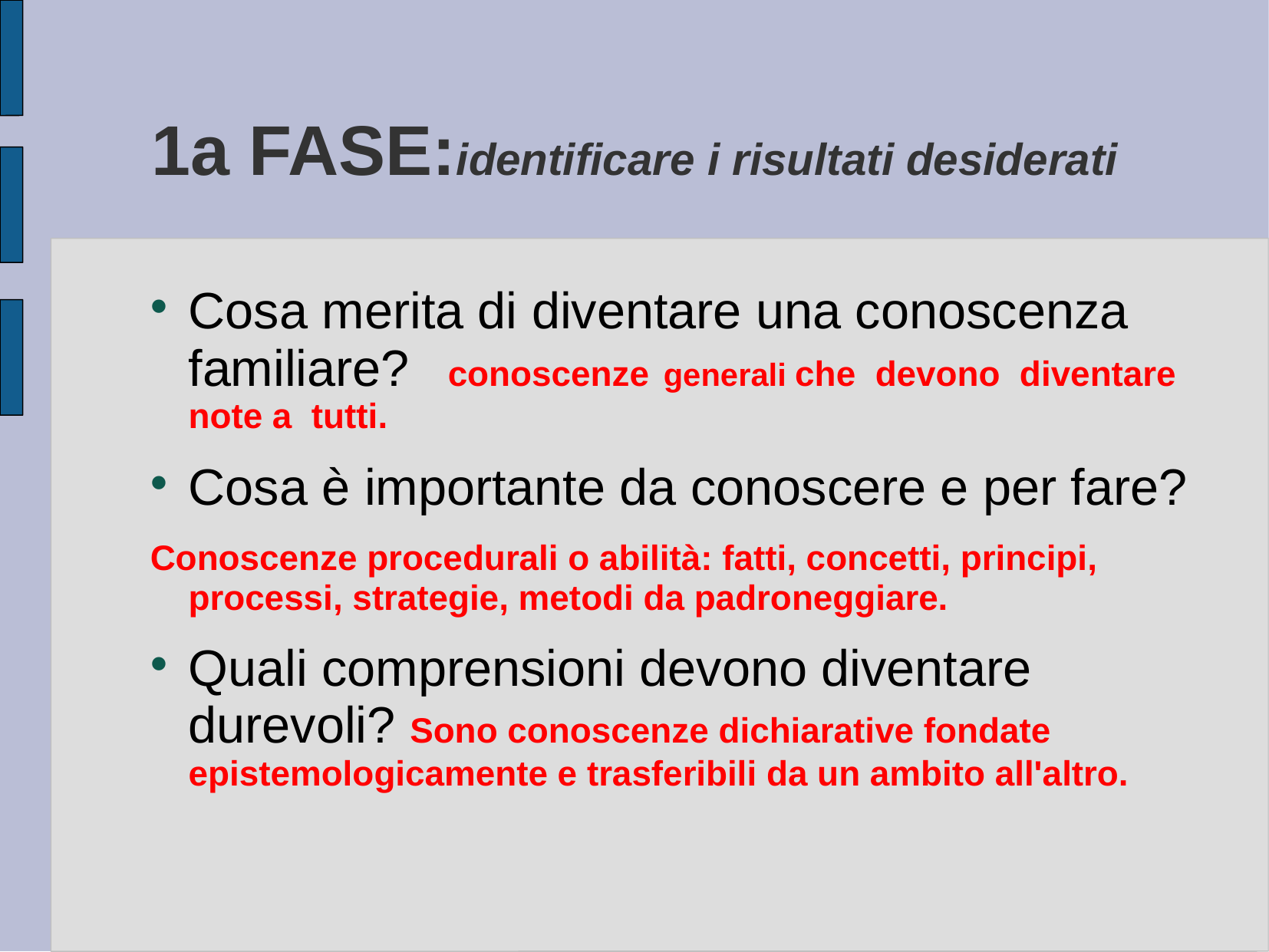

# 1a FASE:identificare i risultati desiderati
Cosa merita di diventare una conoscenza familiare?   conoscenze generali che  devono  diventare  note a  tutti.
Cosa è importante da conoscere e per fare?
Conoscenze procedurali o abilità: fatti, concetti, principi, processi, strategie, metodi da padroneggiare.
Quali comprensioni devono diventare durevoli? Sono conoscenze dichiarative fondate epistemologicamente e trasferibili da un ambito all'altro.